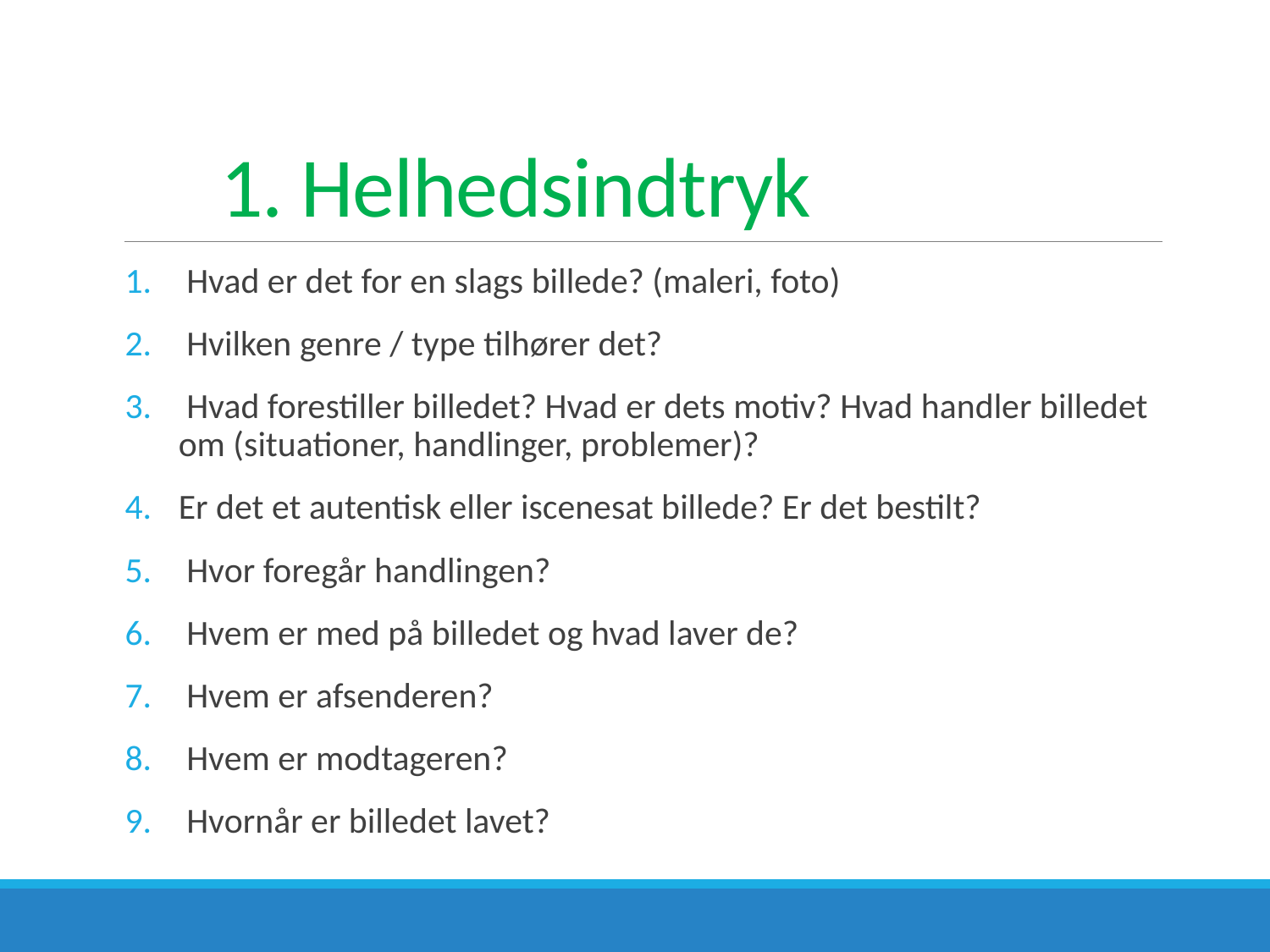

# 1. Helhedsindtryk
 Hvad er det for en slags billede? (maleri, foto)
 Hvilken genre / type tilhører det?
 Hvad forestiller billedet? Hvad er dets motiv? Hvad handler billedet om (situationer, handlinger, problemer)?
Er det et autentisk eller iscenesat billede? Er det bestilt?
 Hvor foregår handlingen?
 Hvem er med på billedet og hvad laver de?
 Hvem er afsenderen?
 Hvem er modtageren?
 Hvornår er billedet lavet?